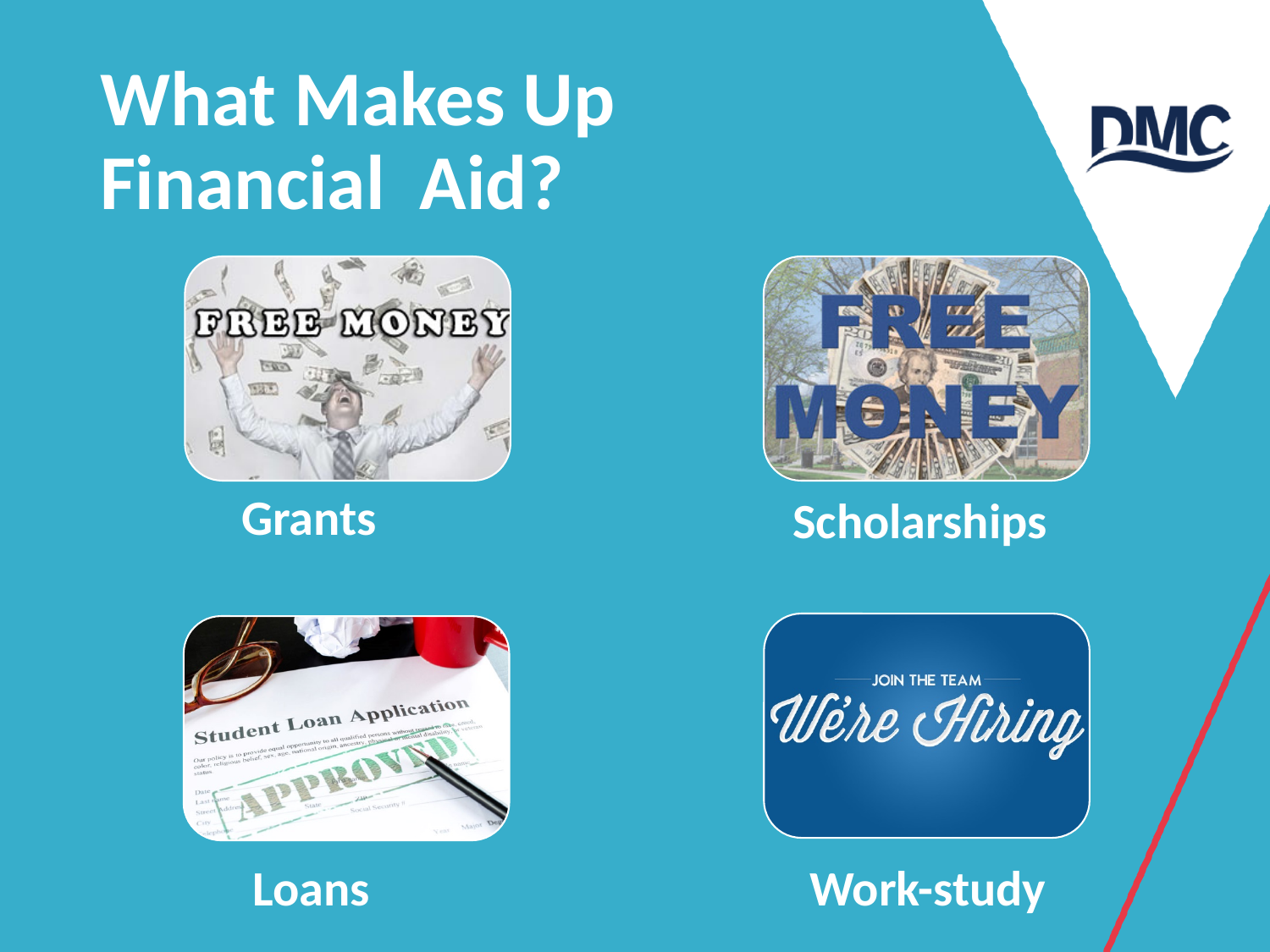

# What Makes Up Financial  Aid?
Grants
Loans
Scholarships
Work-study